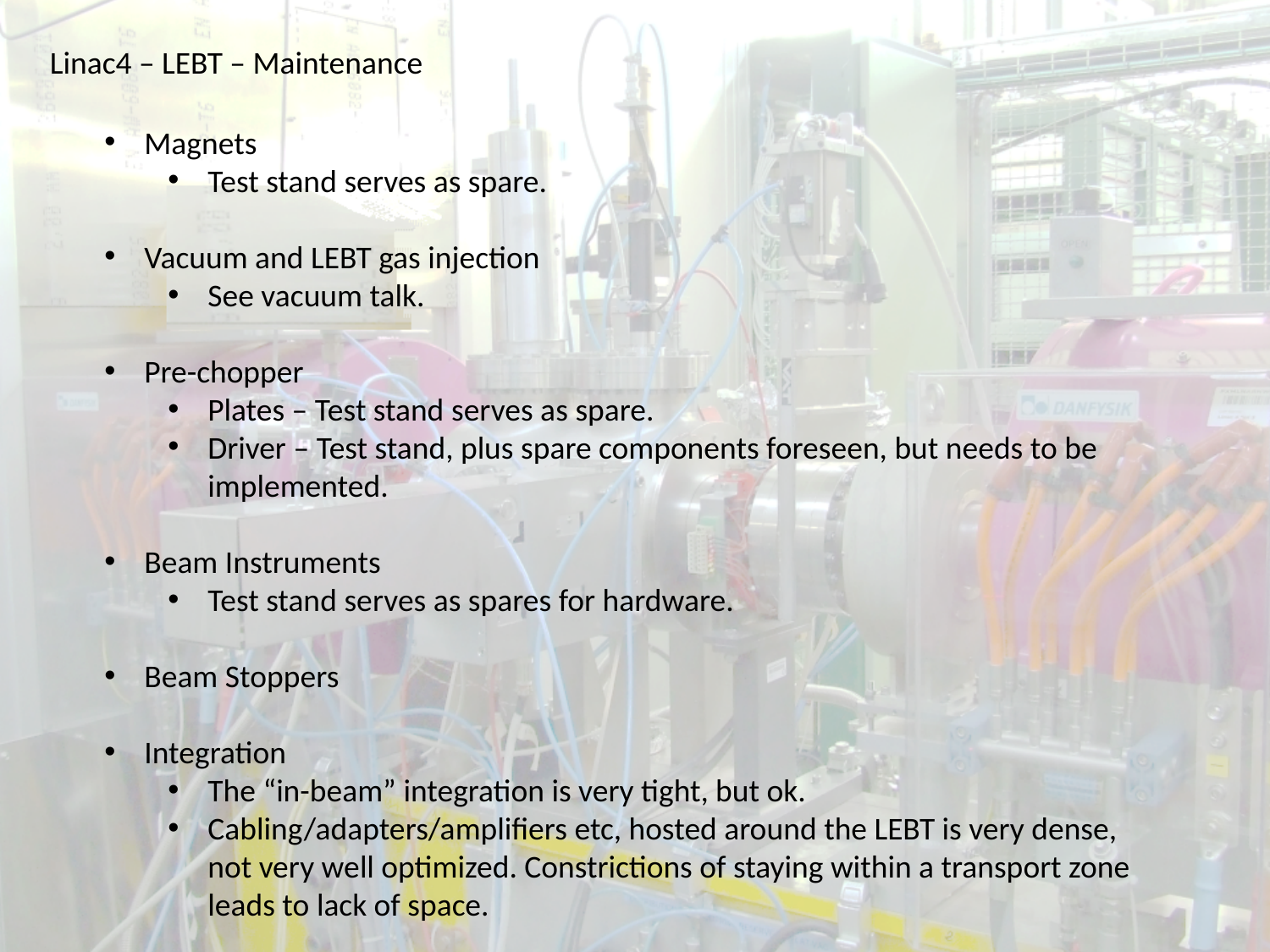

Linac4 – LEBT – Maintenance
Magnets
Test stand serves as spare.

Vacuum and LEBT gas injection
See vacuum talk.

Pre-chopper
Plates – Test stand serves as spare.
Driver – Test stand, plus spare components foreseen, but needs to be implemented.

Beam Instruments
Test stand serves as spares for hardware.

Beam Stoppers

Integration
The “in-beam” integration is very tight, but ok.
Cabling/adapters/amplifiers etc, hosted around the LEBT is very dense, not very well optimized. Constrictions of staying within a transport zone leads to lack of space.